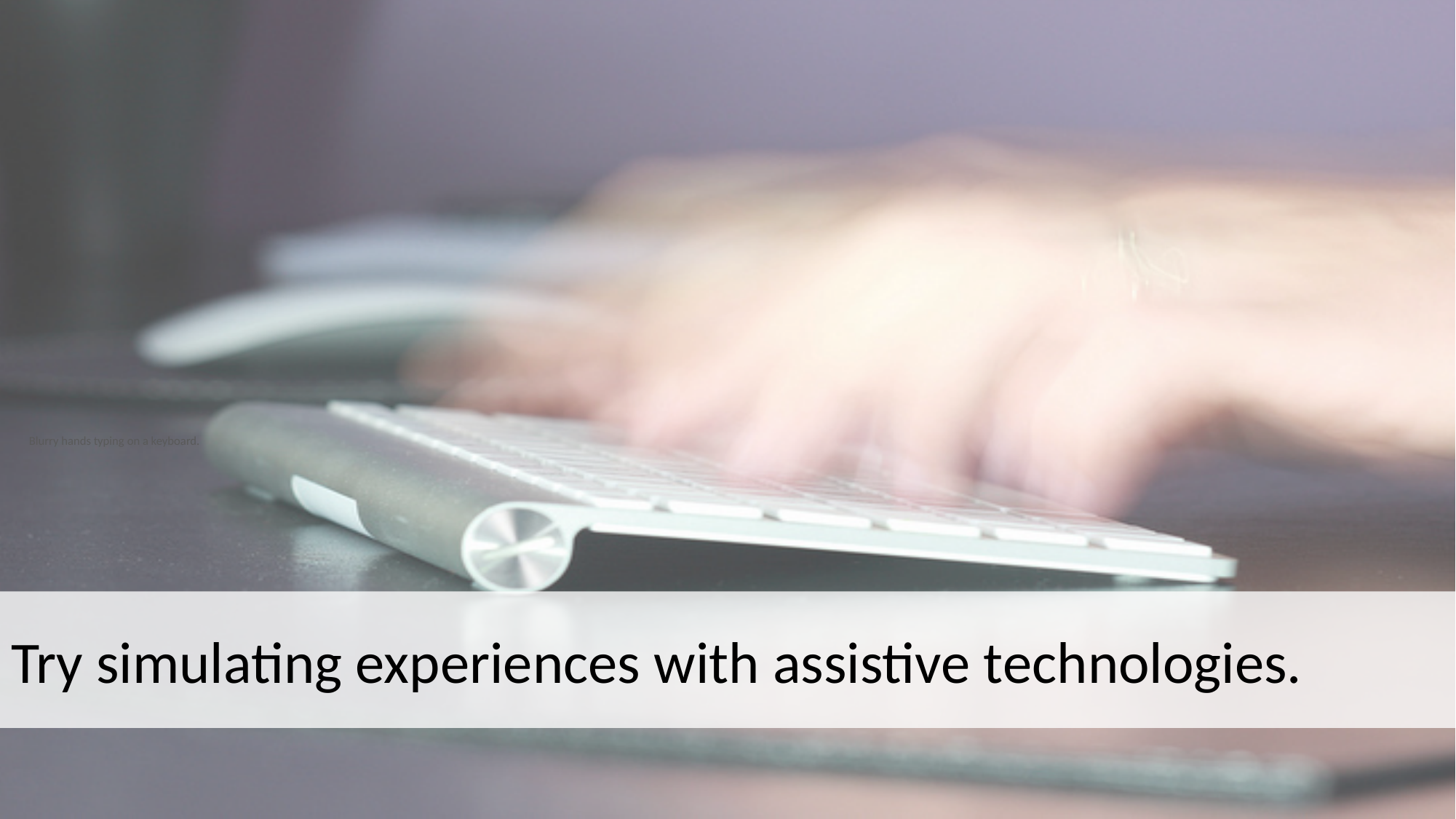

Blurry hands typing on a keyboard.
# Try simulating experiences with assistive technologies.